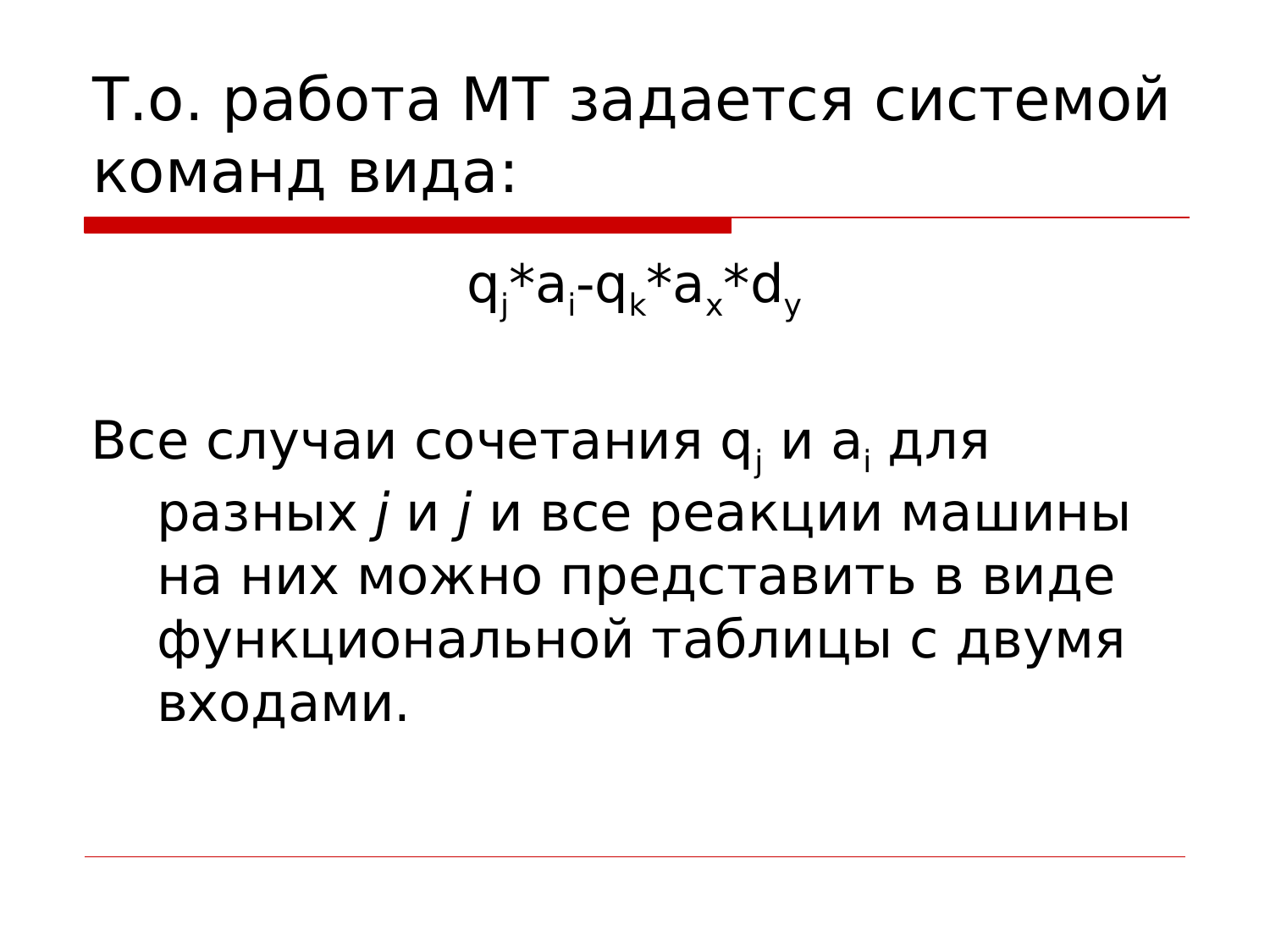

# Т.о. работа МТ задается системой команд вида:
qj*ai-qk*ax*dy

Все случаи сочетания qj и ai для разных j и j и все реакции машины на них можно представить в виде функциональной таблицы с двумя входами.